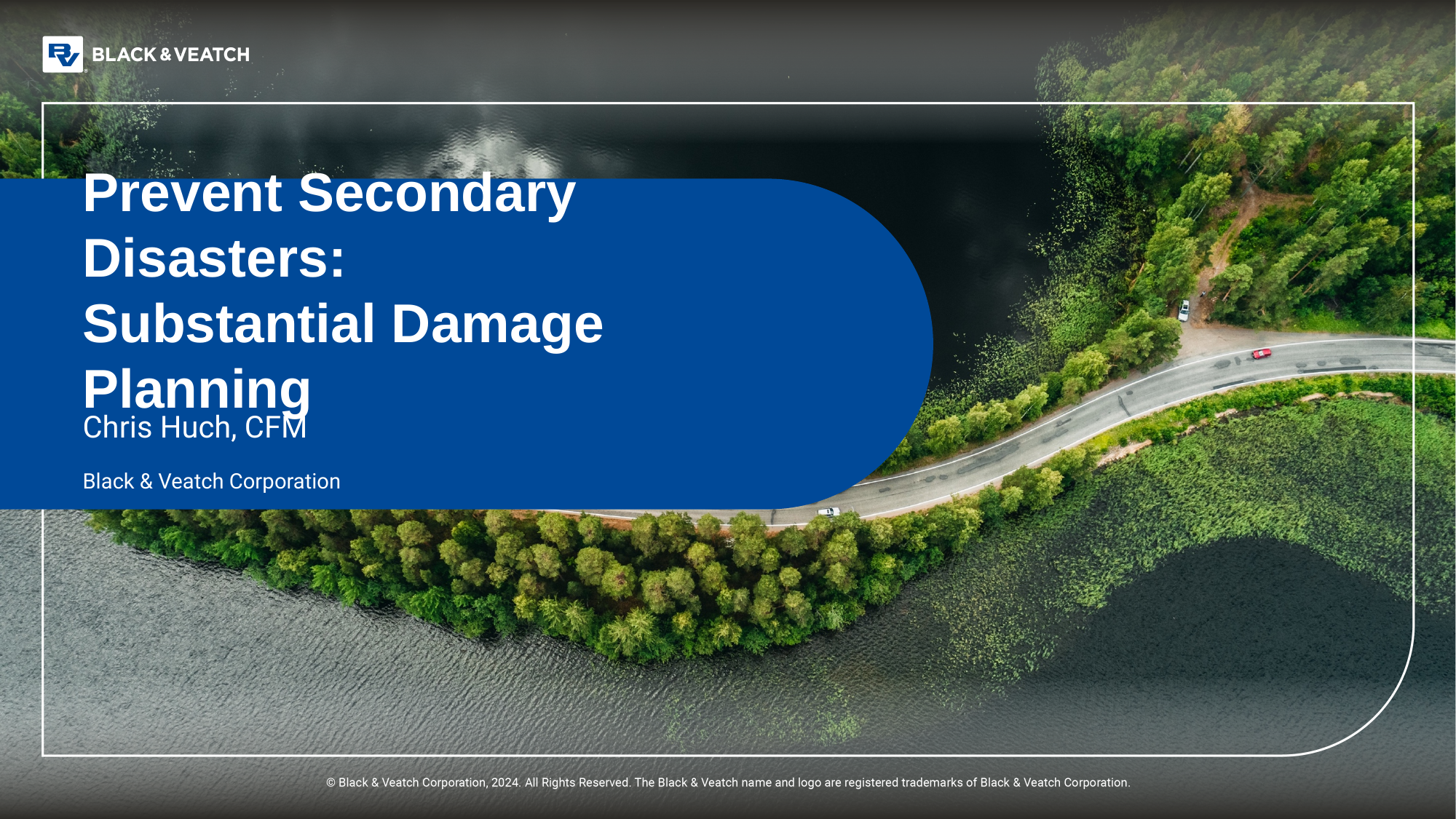

# Prevent Secondary Disasters: Substantial Damage Planning
Chris Huch, CFM
Black & Veatch Corporation